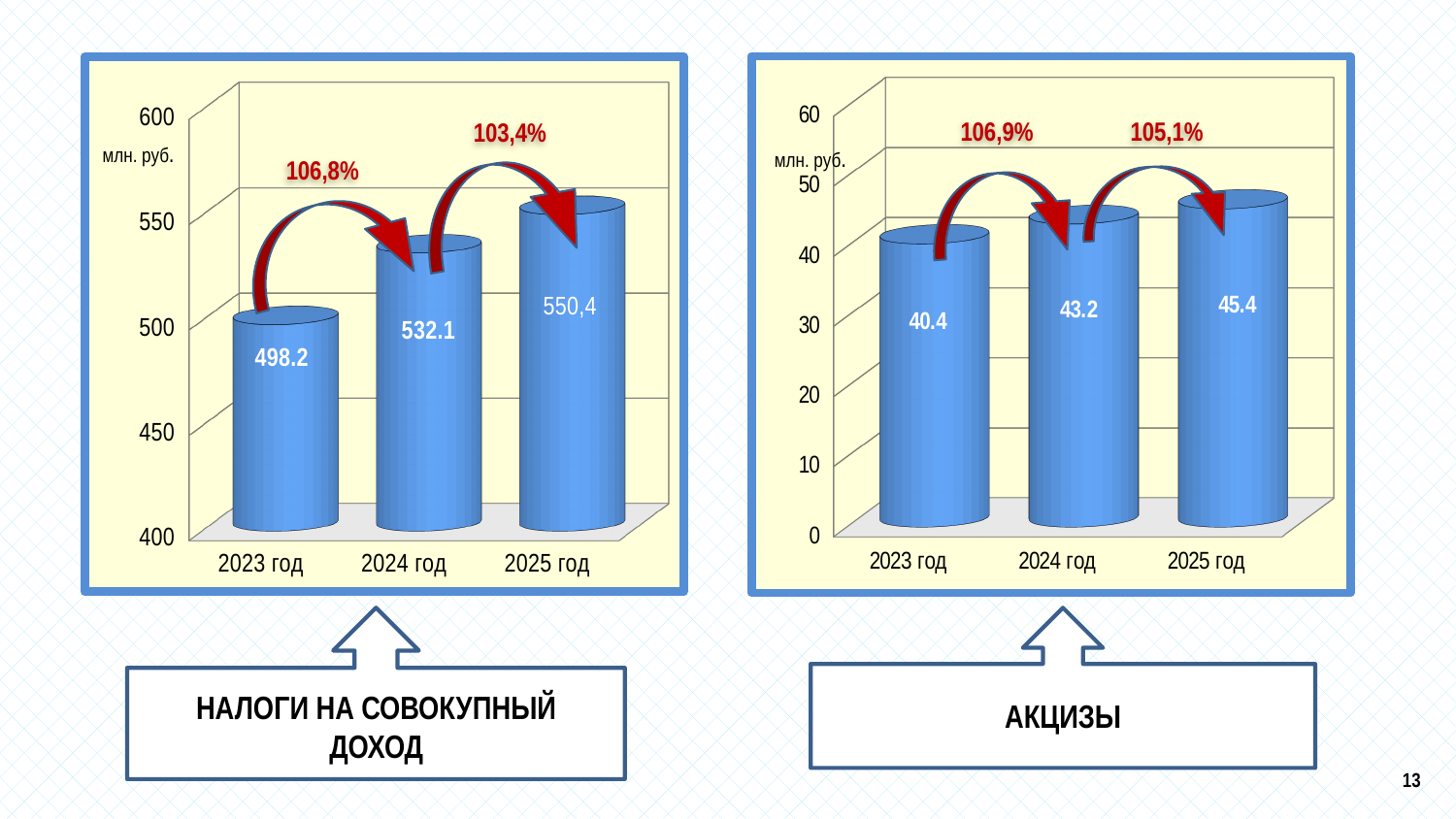

[unsupported chart]

[unsupported chart]

103,4%
105,1%
106,9%
млн. руб.
106,8%
млн. руб.

АКЦИЗЫ
НАЛОГИ НА СОВОКУПНЫЙ ДОХОД
13